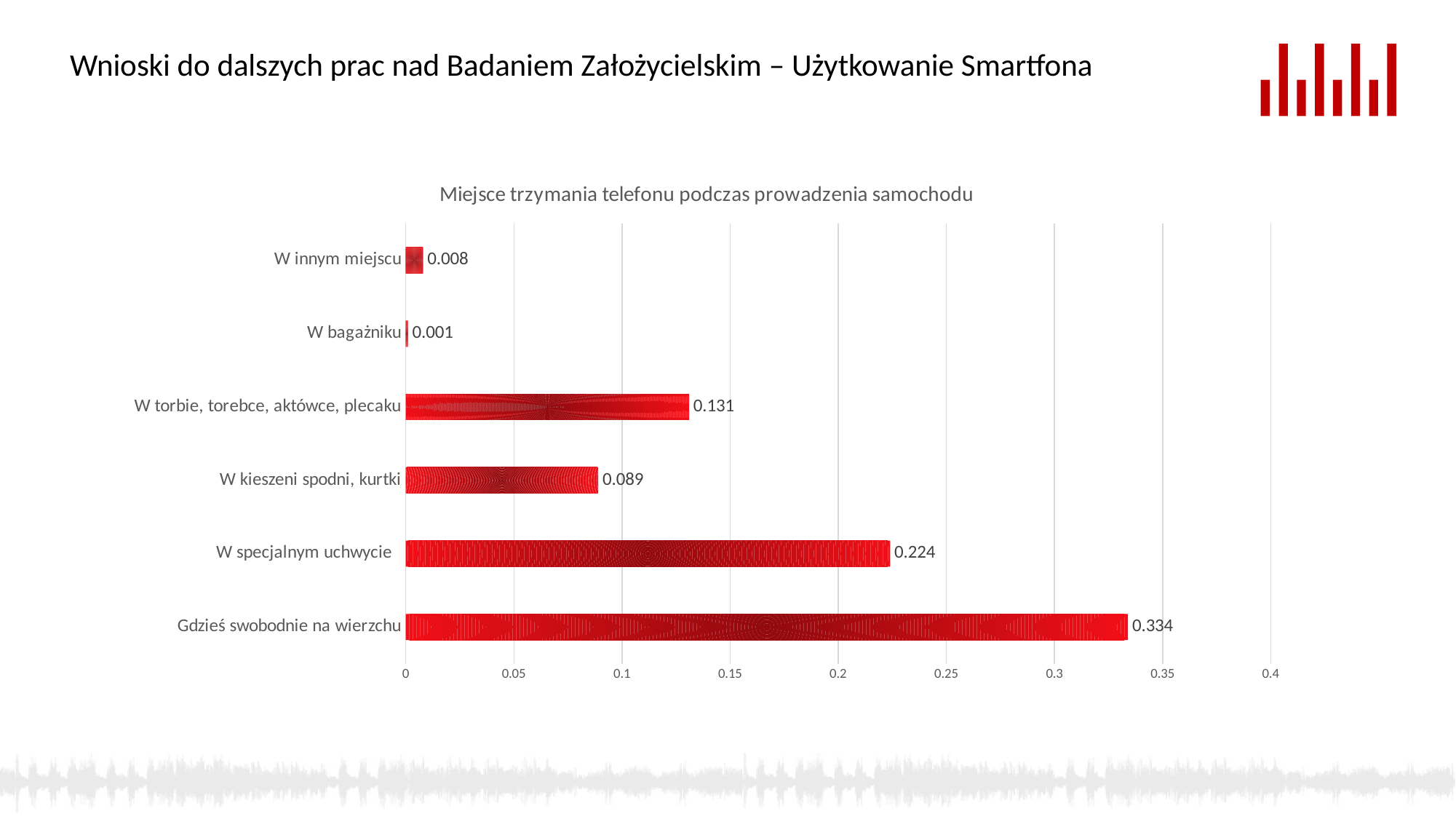

Wnioski do dalszych prac nad Badaniem Założycielskim – Użytkowanie Smartfona

### Chart: Miejsce trzymania telefonu podczas prowadzenia samochodu

| Category |  |
|---|---|
| Gdzieś swobodnie na wierzchu | 0.334 |
| W specjalnym uchwycie   | 0.224 |
| W kieszeni spodni, kurtki | 0.089 |
| W torbie, torebce, aktówce, plecaku | 0.131 |
| W bagażniku | 0.001 |
| W innym miejscu | 0.008 |